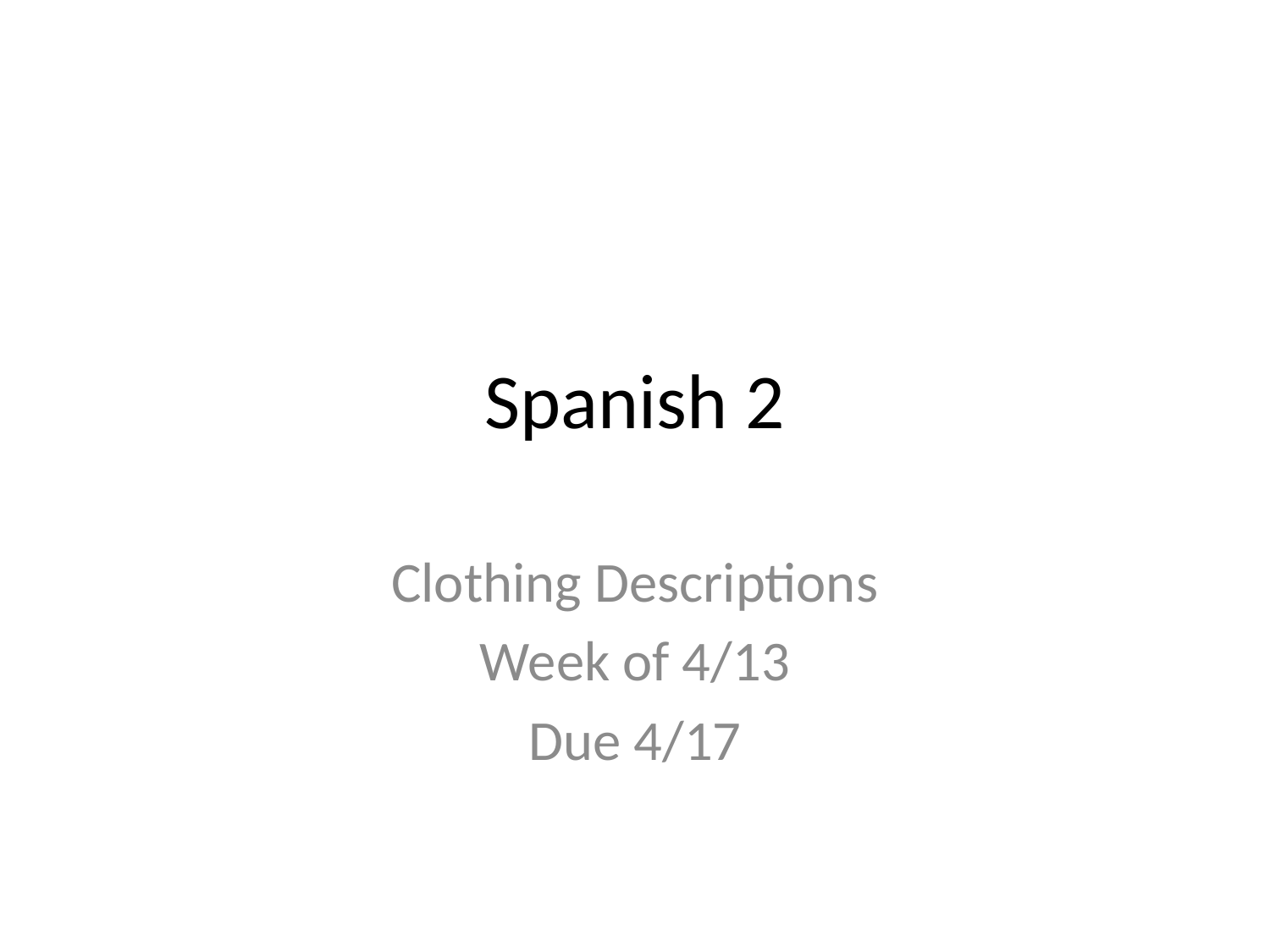

# Spanish 2
Clothing Descriptions
Week of 4/13
Due 4/17